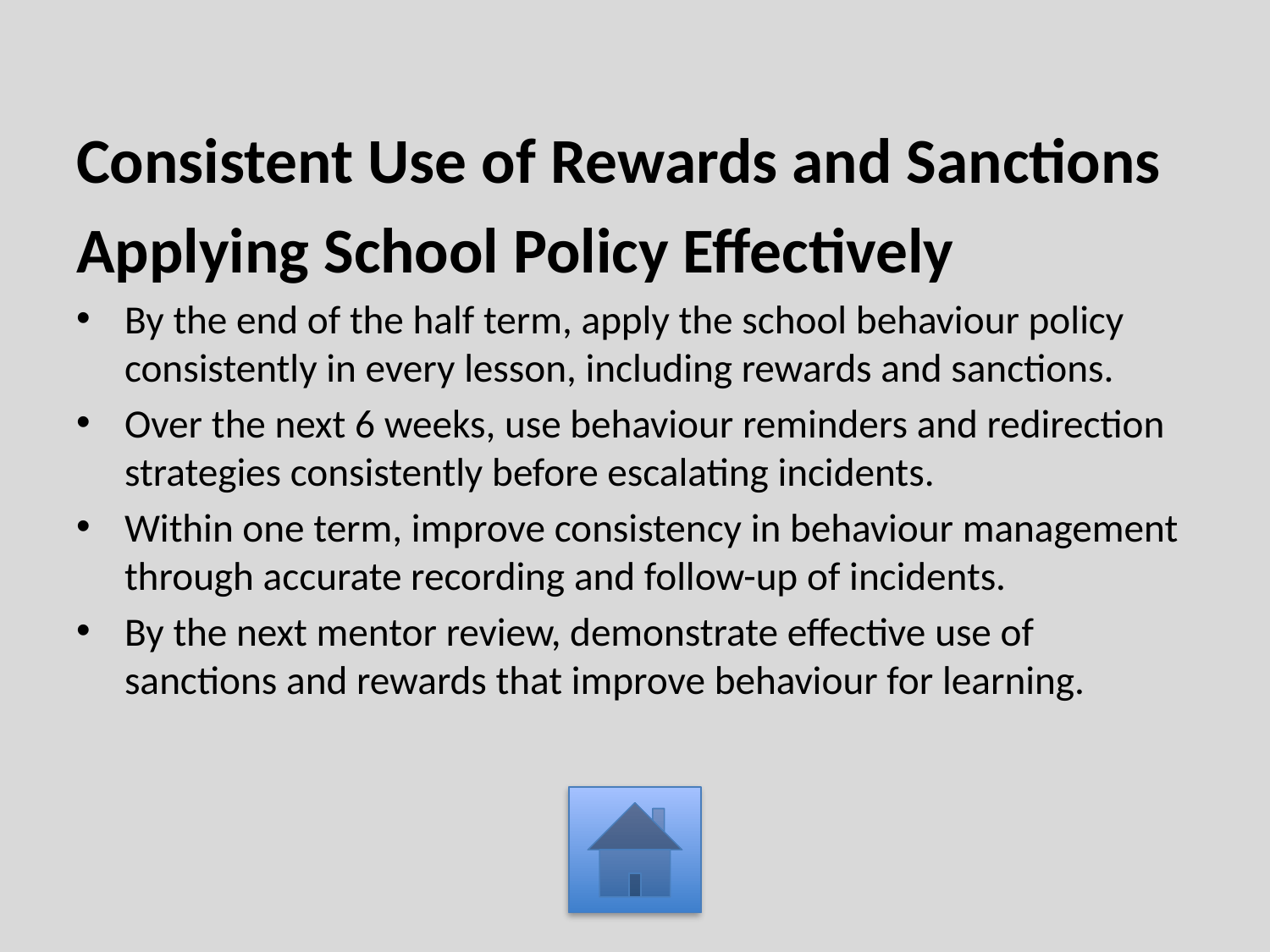

Consistent Use of Rewards and Sanctions
Applying School Policy Effectively
By the end of the half term, apply the school behaviour policy consistently in every lesson, including rewards and sanctions.
Over the next 6 weeks, use behaviour reminders and redirection strategies consistently before escalating incidents.
Within one term, improve consistency in behaviour management through accurate recording and follow-up of incidents.
By the next mentor review, demonstrate effective use of sanctions and rewards that improve behaviour for learning.